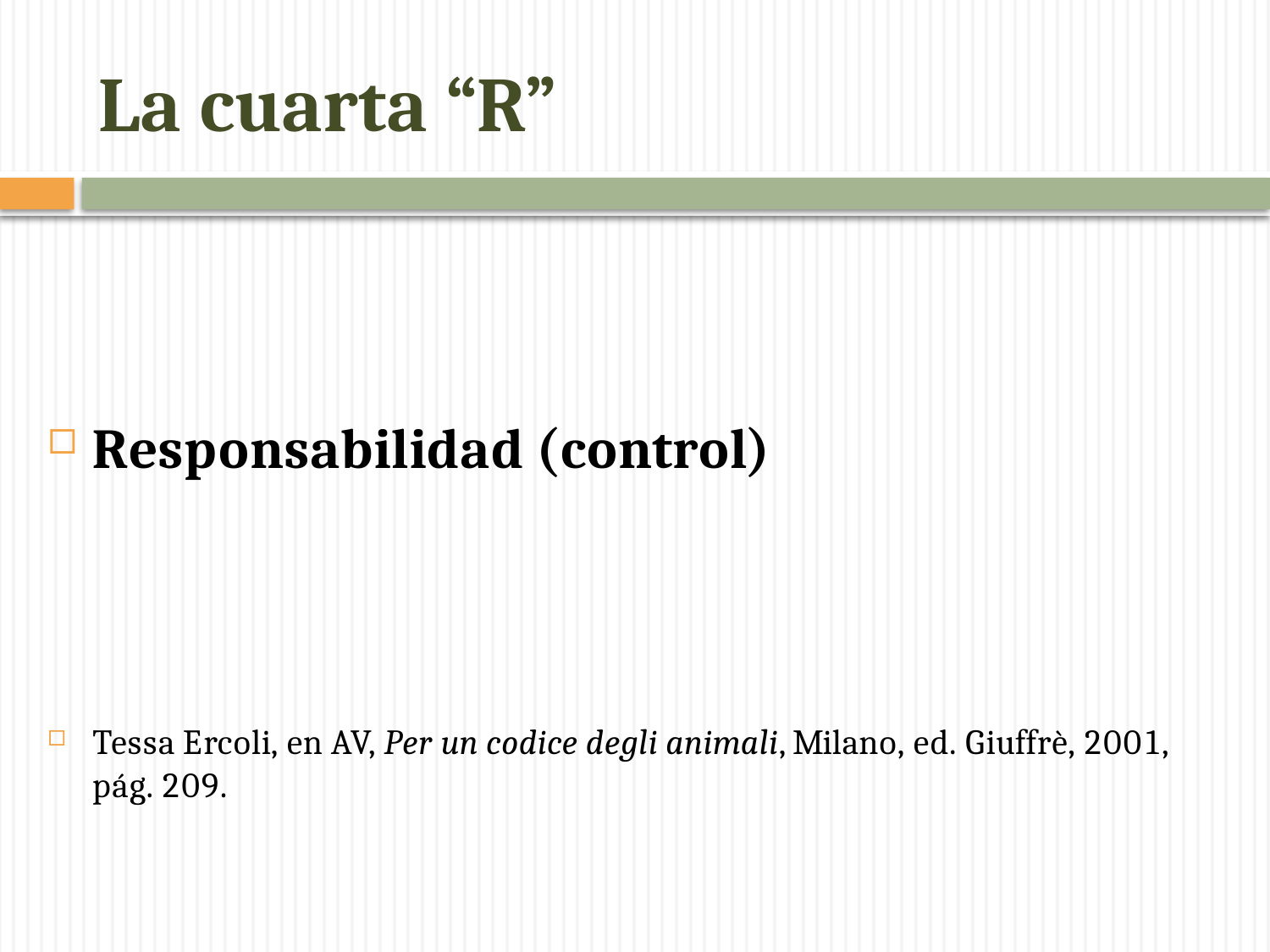

# La cuarta “R”
Responsabilidad (control)

Tessa Ercoli, en AV, Per un codice degli animali, Milano, ed. Giuffrè, 2001, pág. 209.